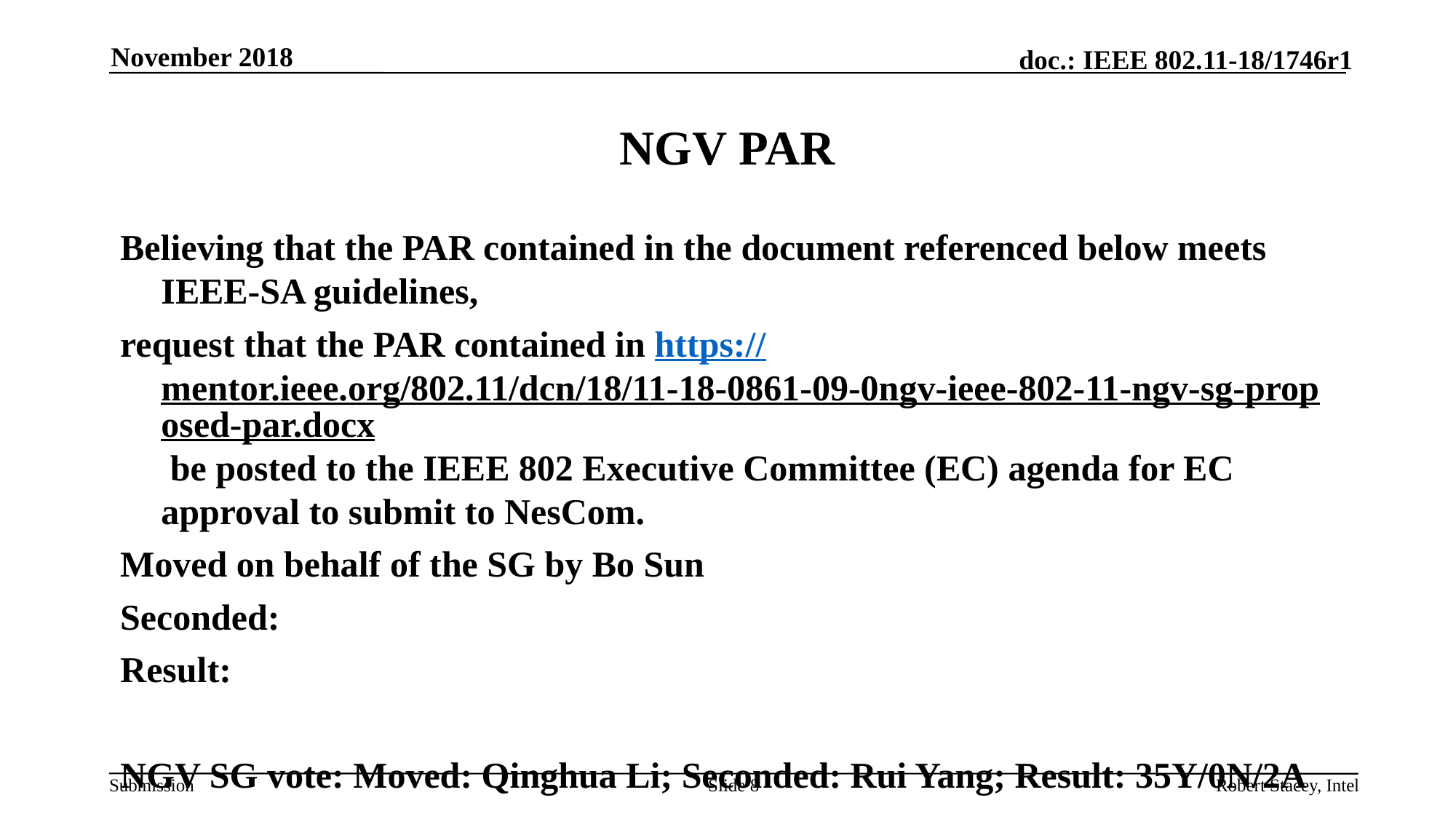

November 2018
# NGV PAR
Believing that the PAR contained in the document referenced below meets IEEE-SA guidelines,
request that the PAR contained in https://mentor.ieee.org/802.11/dcn/18/11-18-0861-09-0ngv-ieee-802-11-ngv-sg-proposed-par.docx be posted to the IEEE 802 Executive Committee (EC) agenda for EC approval to submit to NesCom.
Moved on behalf of the SG by Bo Sun
Seconded:
Result:

NGV SG vote: Moved: Qinghua Li; Seconded: Rui Yang; Result: 35Y/0N/2A
Slide 8
Robert Stacey, Intel